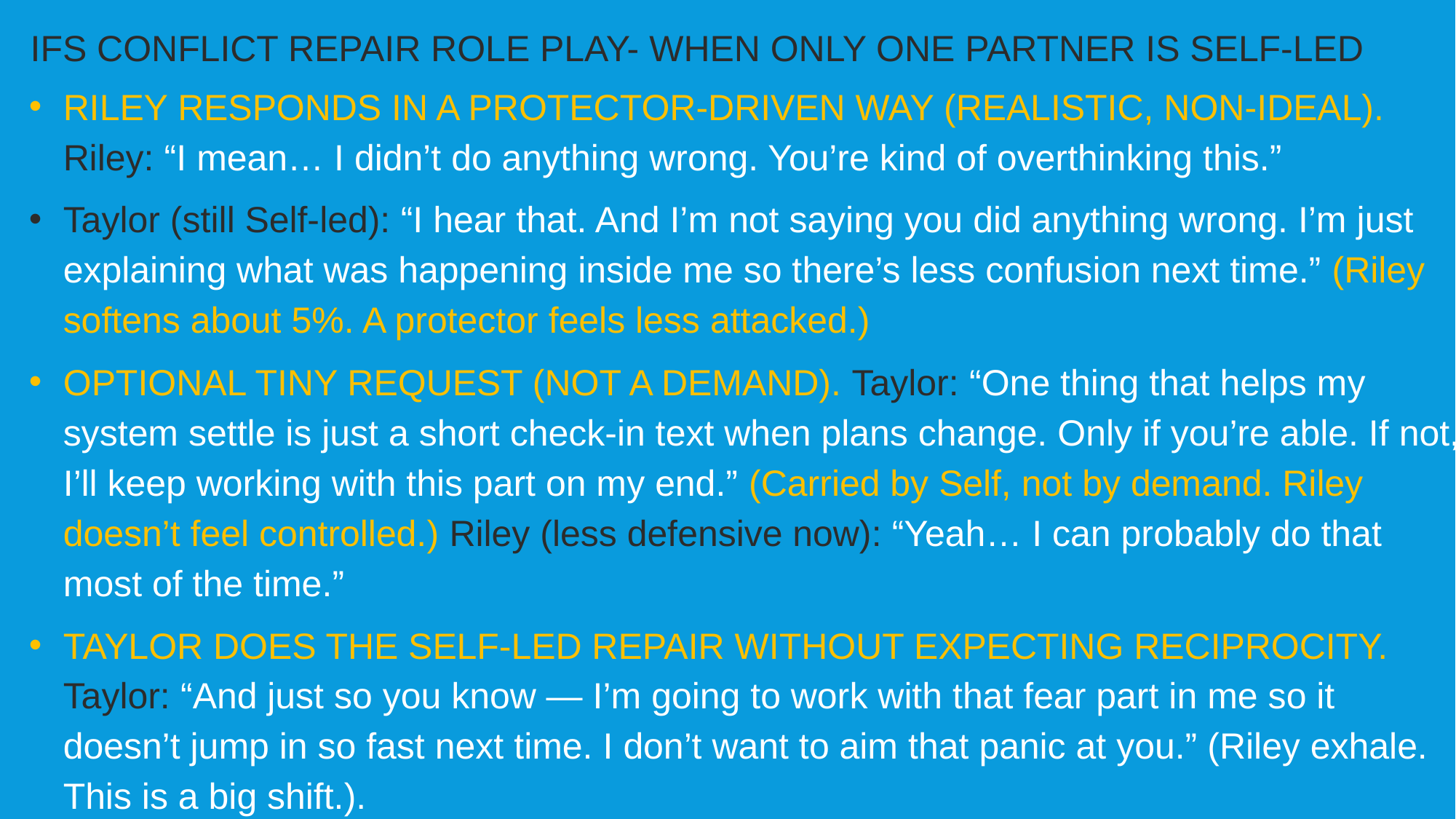

IFS CONFLICT REPAIR ROLE PLAY- WHEN ONLY ONE PARTNER IS SELF-LED
RILEY RESPONDS IN A PROTECTOR-DRIVEN WAY (REALISTIC, NON-IDEAL). Riley: “I mean… I didn’t do anything wrong. You’re kind of overthinking this.”
Taylor (still Self-led): “I hear that. And I’m not saying you did anything wrong. I’m just explaining what was happening inside me so there’s less confusion next time.” (Riley softens about 5%. A protector feels less attacked.)
OPTIONAL TINY REQUEST (NOT A DEMAND). Taylor: “One thing that helps my system settle is just a short check-in text when plans change. Only if you’re able. If not, I’ll keep working with this part on my end.” (Carried by Self, not by demand. Riley doesn’t feel controlled.) Riley (less defensive now): “Yeah… I can probably do that most of the time.”
TAYLOR DOES THE SELF-LED REPAIR WITHOUT EXPECTING RECIPROCITY. Taylor: “And just so you know — I’m going to work with that fear part in me so it doesn’t jump in so fast next time. I don’t want to aim that panic at you.” (Riley exhale. This is a big shift.).